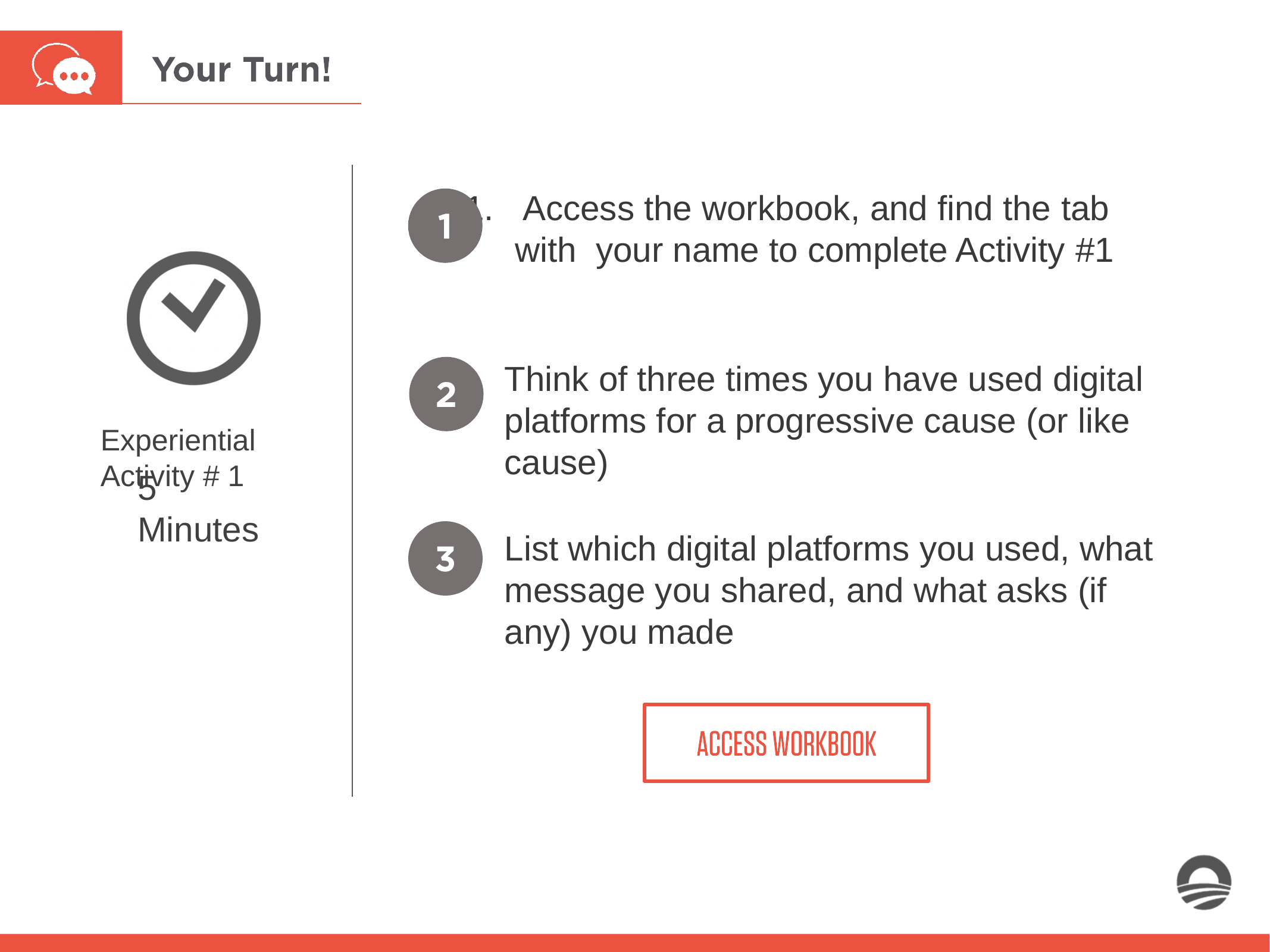

# 1.   Access the workbook, and find the tab with  your name to complete Activity #1

Experiential Activity # 1
5 Minutes
Think of three times you have used digital platforms for a progressive cause (or like cause)

List which digital platforms you used, what message you shared, and what asks (if any) you made